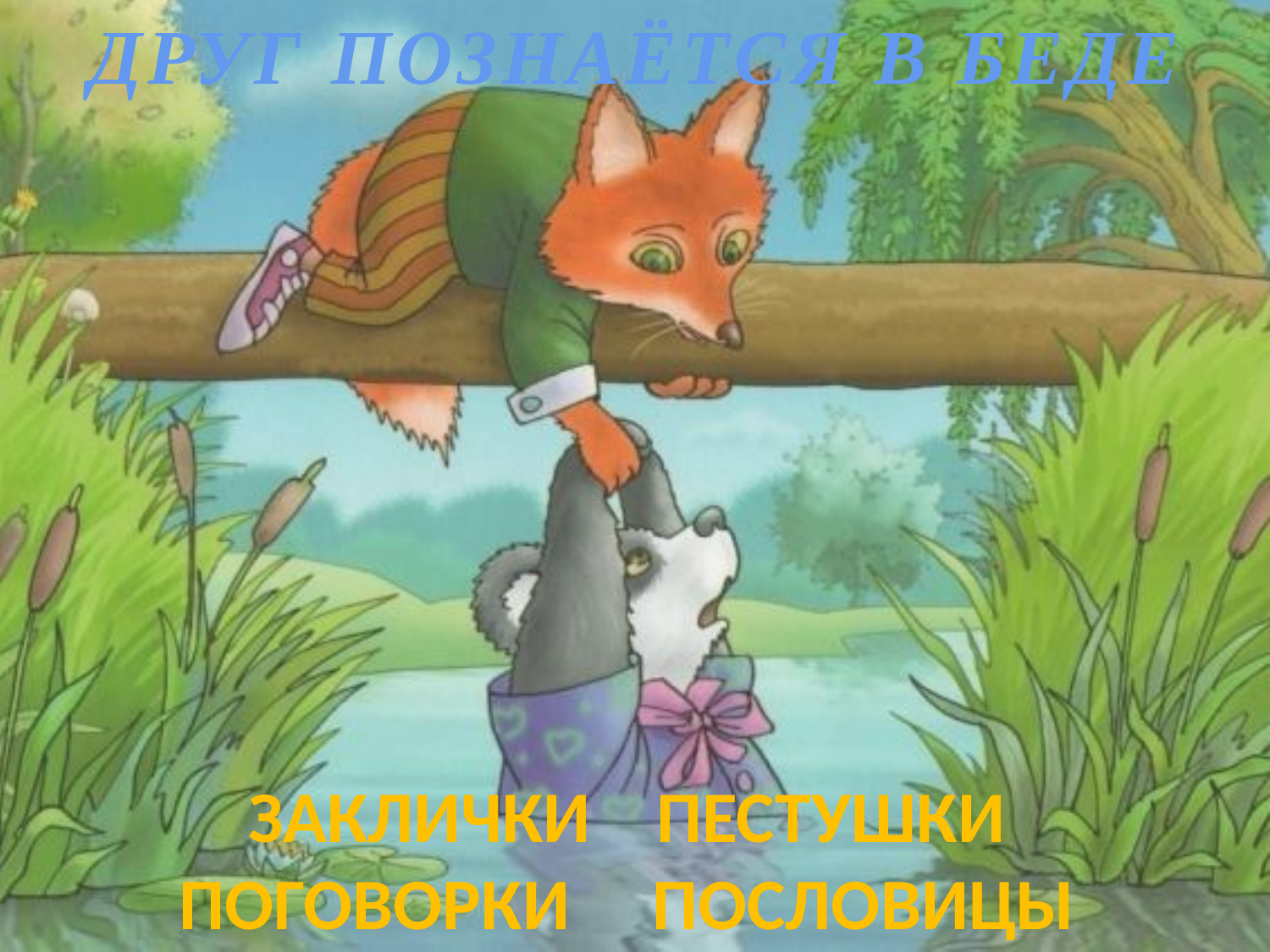

ДРУГ ПОЗНАЁТСЯ В БЕДЕ
# ЗАКЛИЧКИ    ПЕСТУШКИ ПОГОВОРКИ     ПОСЛОВИЦЫ